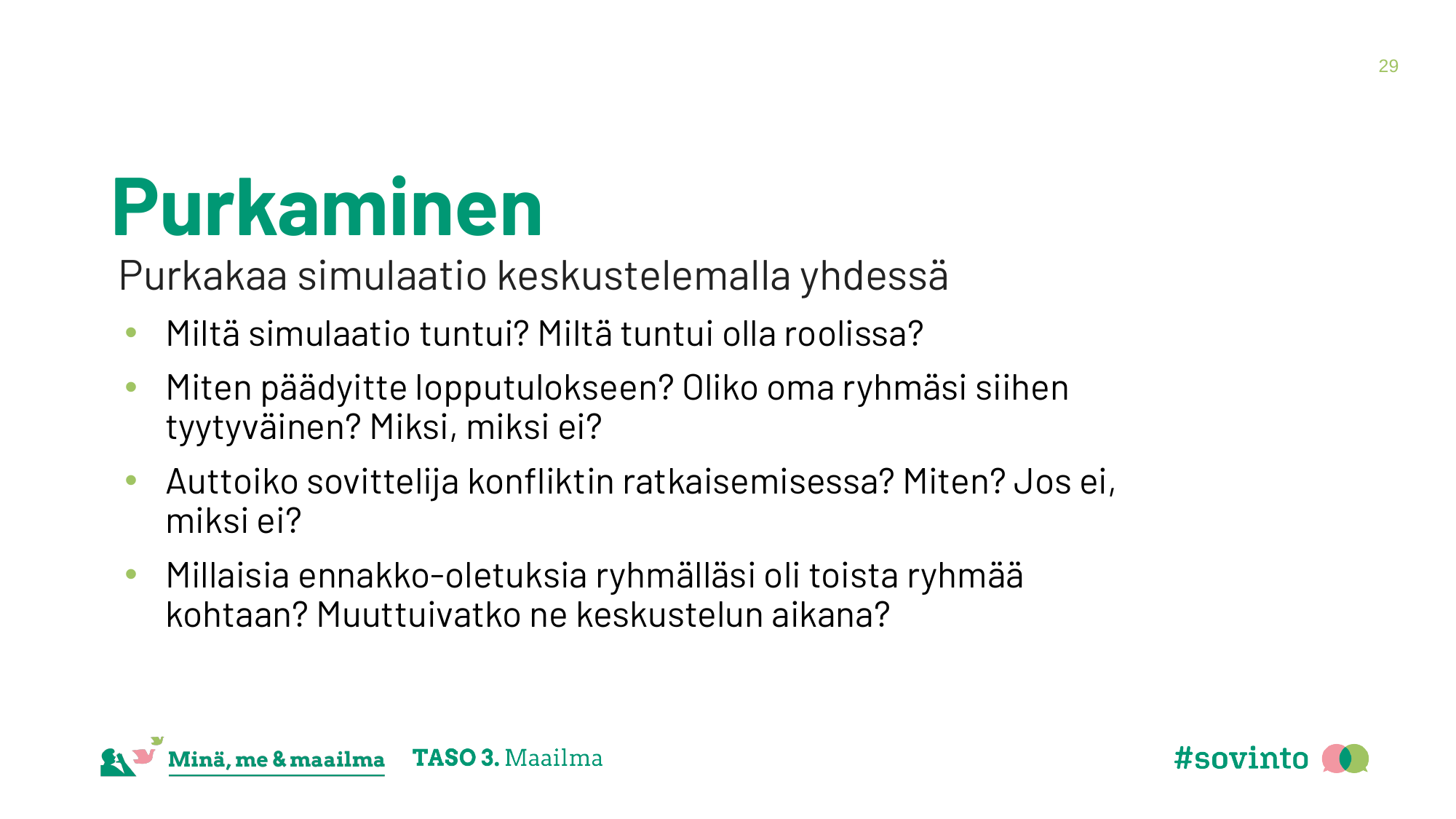

29
# Purkaminen
Purkakaa simulaatio keskustelemalla yhdessä
Miltä simulaatio tuntui? Miltä tuntui olla roolissa?
Miten päädyitte lopputulokseen? Oliko oma ryhmäsi siihen tyytyväinen? Miksi, miksi ei?
Auttoiko sovittelija konfliktin ratkaisemisessa? Miten? Jos ei, miksi ei?
Millaisia ennakko-oletuksia ryhmälläsi oli toista ryhmää kohtaan? Muuttuivatko ne keskustelun aikana?